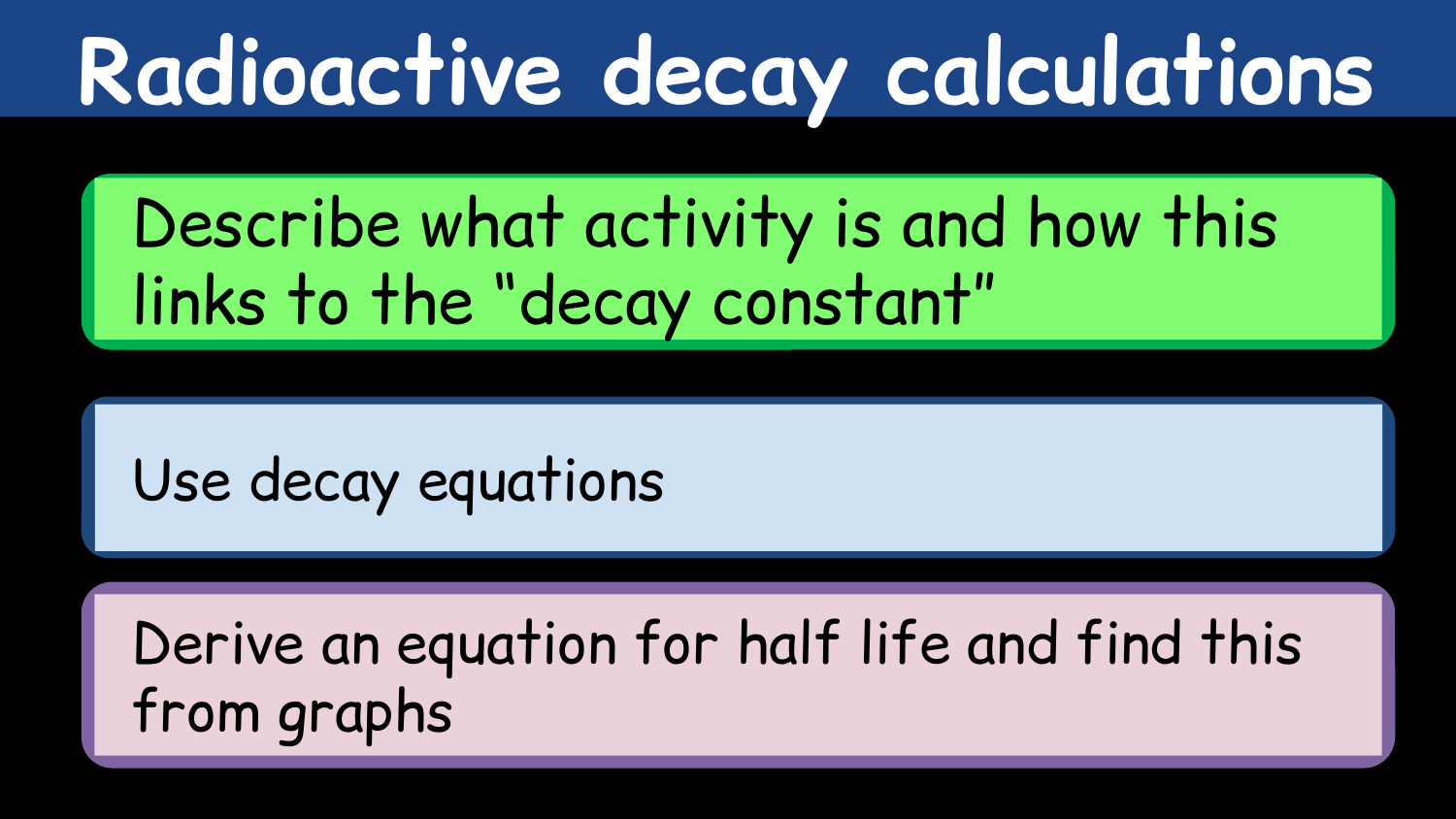

Radioactive decay calculations

Describe what activity is and how this links to the “decay constant”

Use decay equations

Derive an equation for half life and find this from graphs